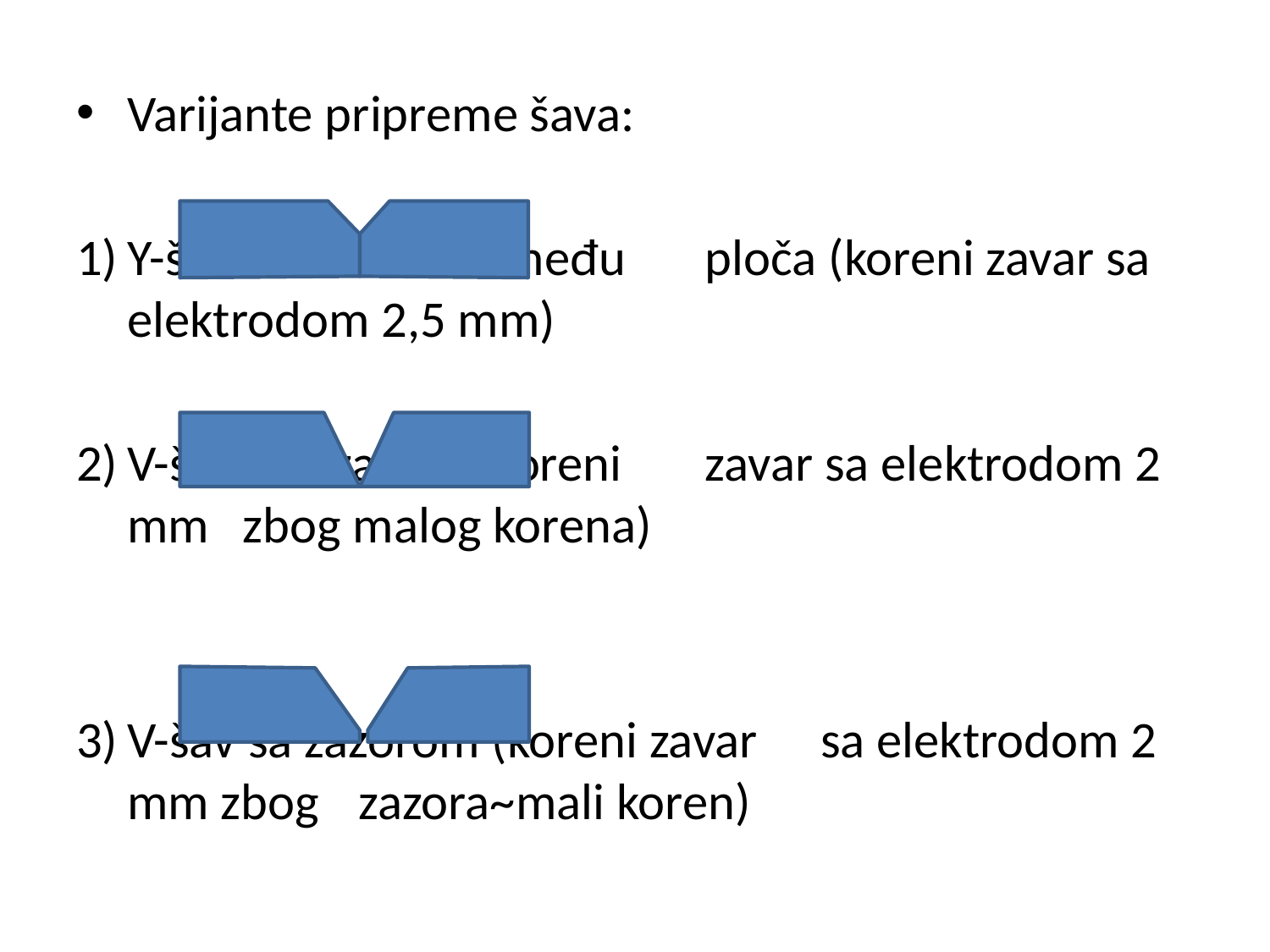

Varijante pripreme šava:

1)					Y-šav bez zazora između 					ploča (koreni zavar sa 					elektrodom 2,5 mm)

2)					V-šav bez zazora (koreni 					zavar sa elektrodom 2 mm 				zbog malog korena)

3)					V-šav sa zazorom (koreni zavar 				sa elektrodom 2 mm zbog 				zazora~mali koren)